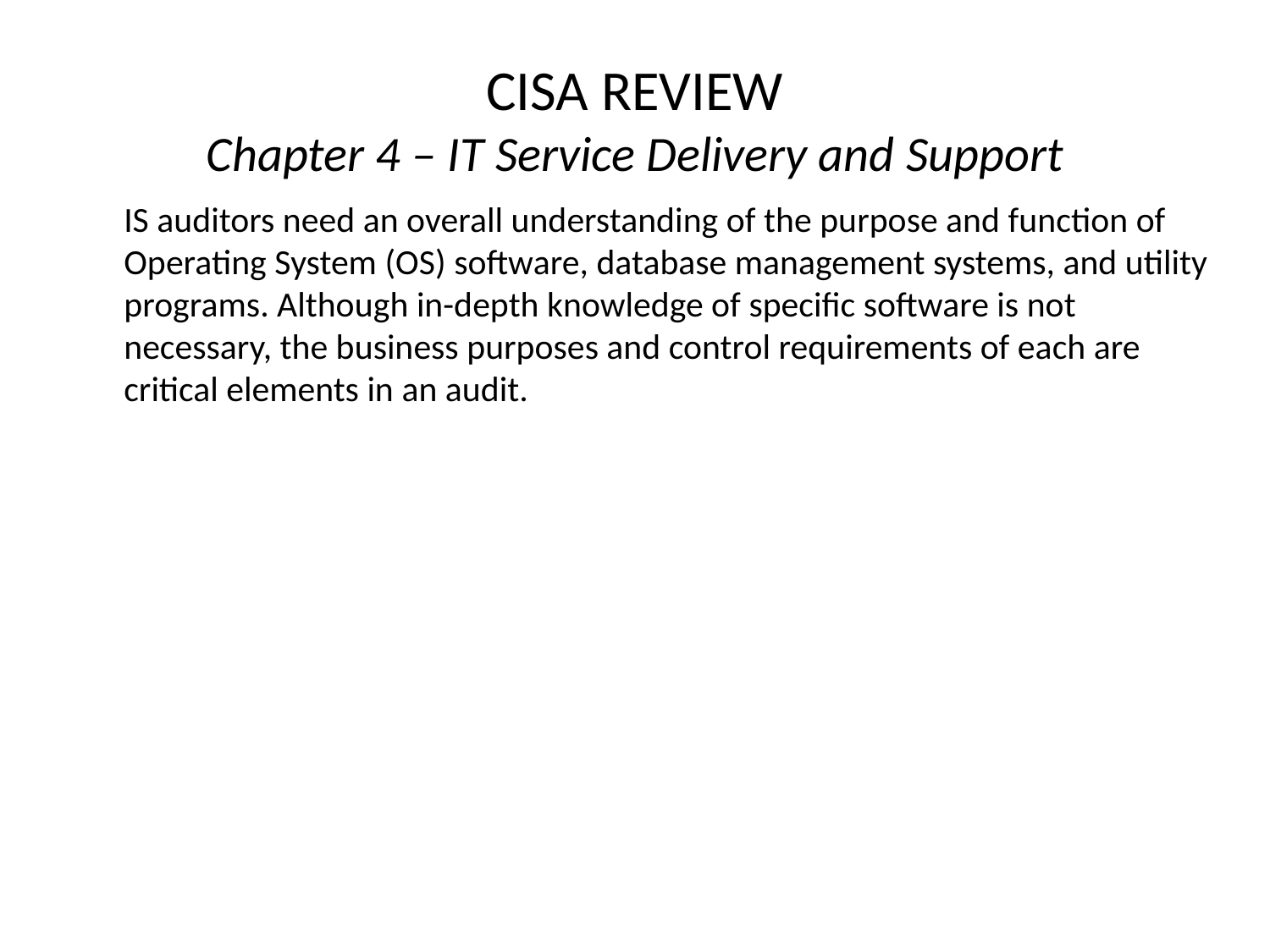

# CISA REVIEW Chapter 4 – IT Service Delivery and Support
	IS auditors need an overall understanding of the purpose and function of Operating System (OS) software, database management systems, and utility programs. Although in-depth knowledge of specific software is not necessary, the business purposes and control requirements of each are critical elements in an audit.